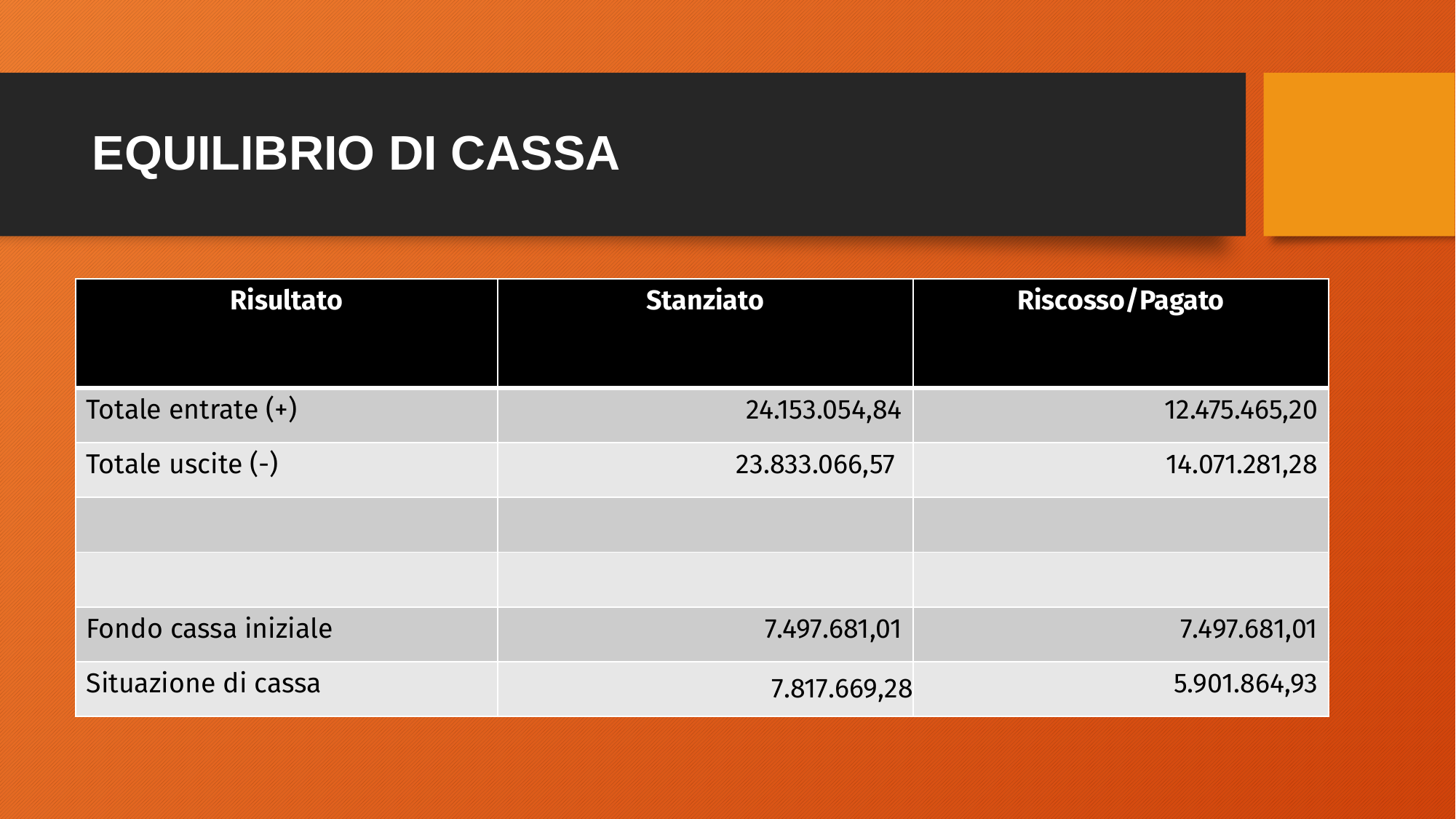

# EQUILIBRIO DI CASSA
| Risultato | Stanziato | Riscosso/Pagato |
| --- | --- | --- |
| Totale entrate (+) | 24.153.054,84 | 12.475.465,20 |
| Totale uscite (-) | 23.833.066,57 | 14.071.281,28 |
|  |  |  |
|  |  |  |
| Fondo cassa iniziale | 7.497.681,01 | 7.497.681,01 |
| Situazione di cassa | 7.817.669,28 | 5.901.864,93 |